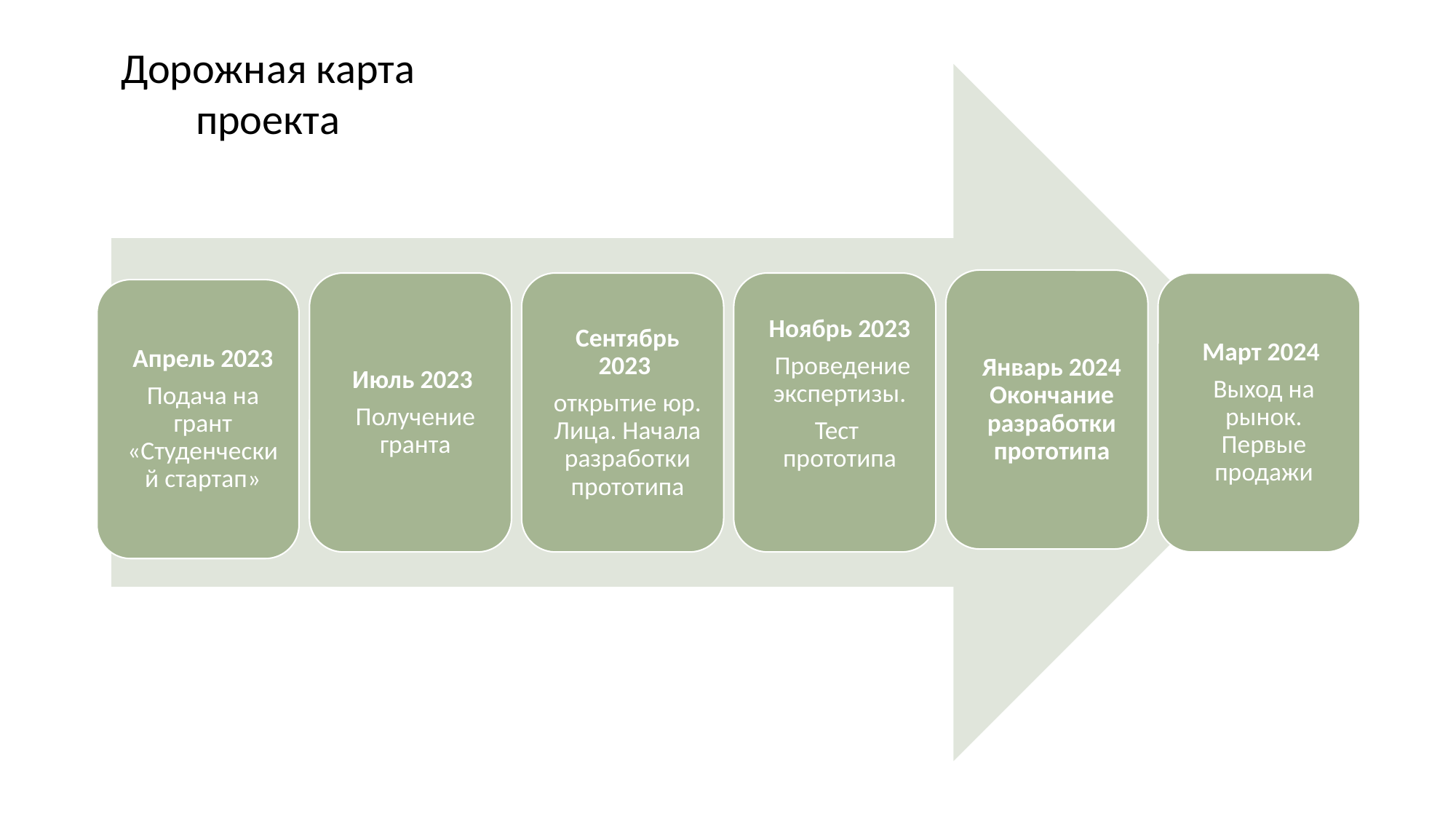

Дорожная карта проекта
Апрель 2023
Подача на грант «Студенческий стартап»
Июль 2023
Получение гранта
Сентябрь 2023
открытие юр. Лица. Начала разработки прототипа
Ноябрь 2023
 Проведение экспертизы.
Тест  прототипа

Январь 2024 Окончание разработки прототипа
Март 2024
Выход на рынок. Первые продажи